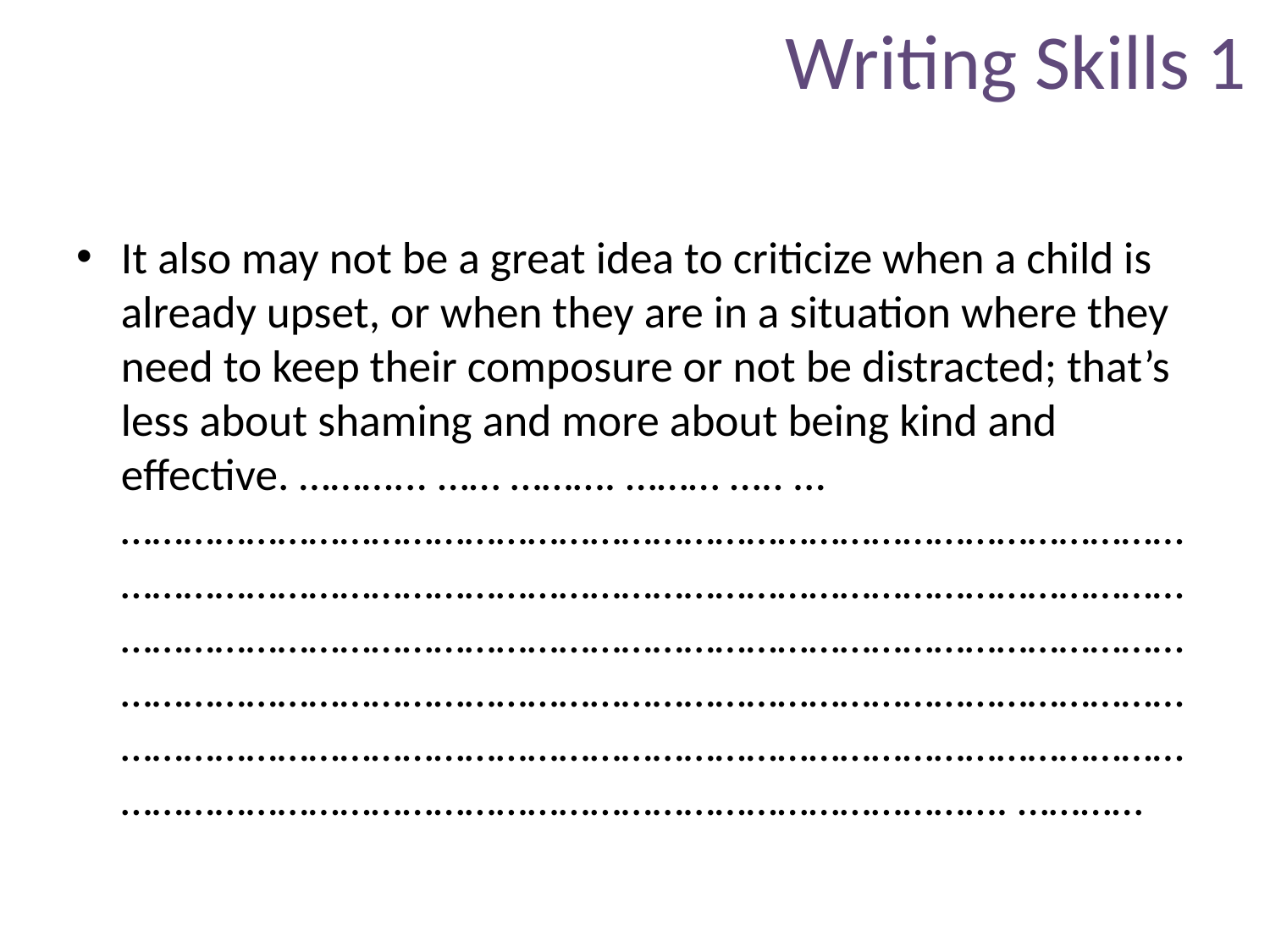

# Writing Skills 1
It also may not be a great idea to criticize when a child is already upset, or when they are in a situation where they need to keep their composure or not be distracted; that’s less about shaming and more about being kind and effective. ………... …… ………. ……… ….. … ………………………………………………………………………………………………………………………………………………………………………………………………………………………………………………………………………………………………………………………………………………………………………………………………………………………………………………………………………………………………………………………………………………. …………